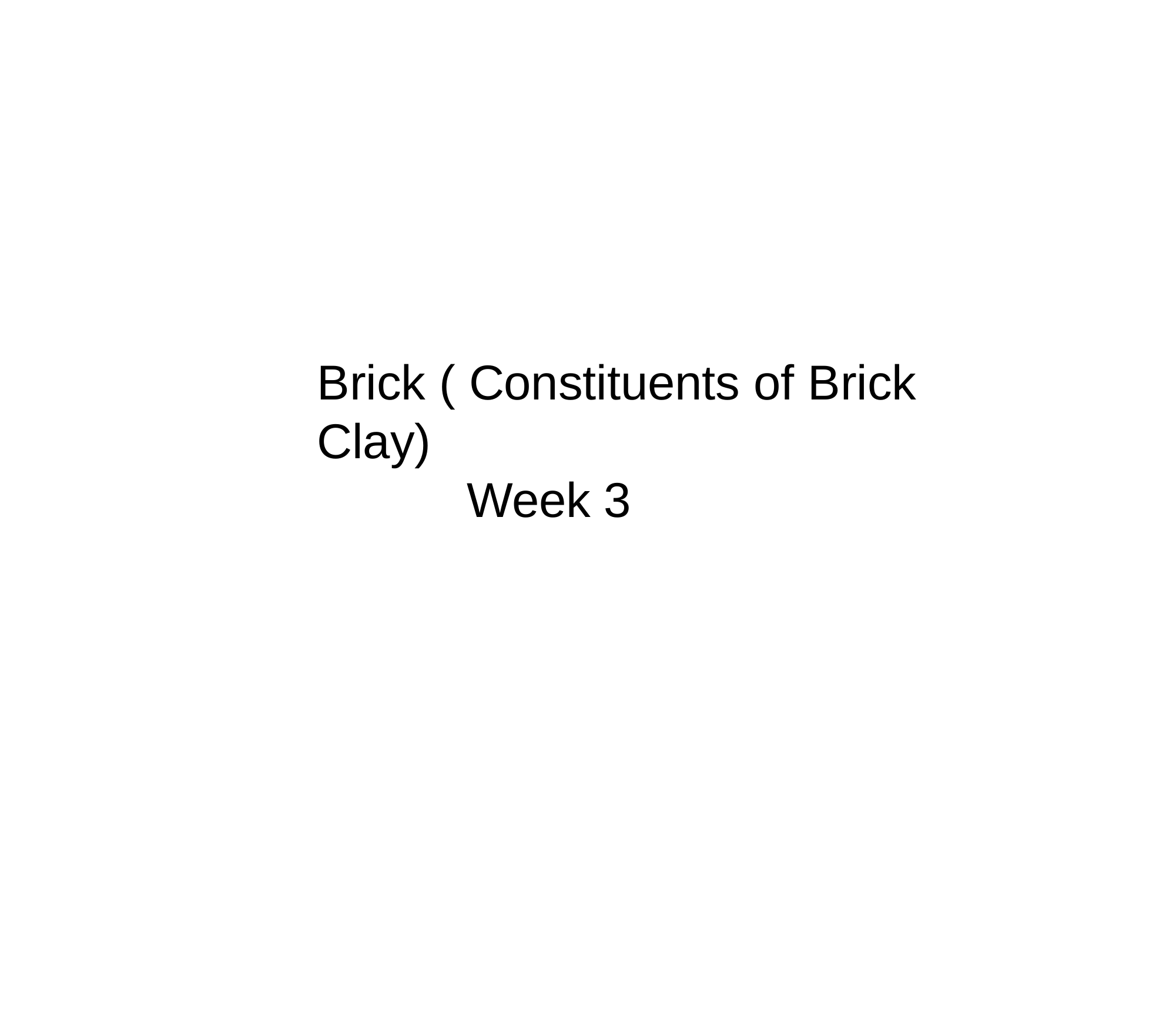

Brick ( Constituents of Brick Clay)
           Week 3
25